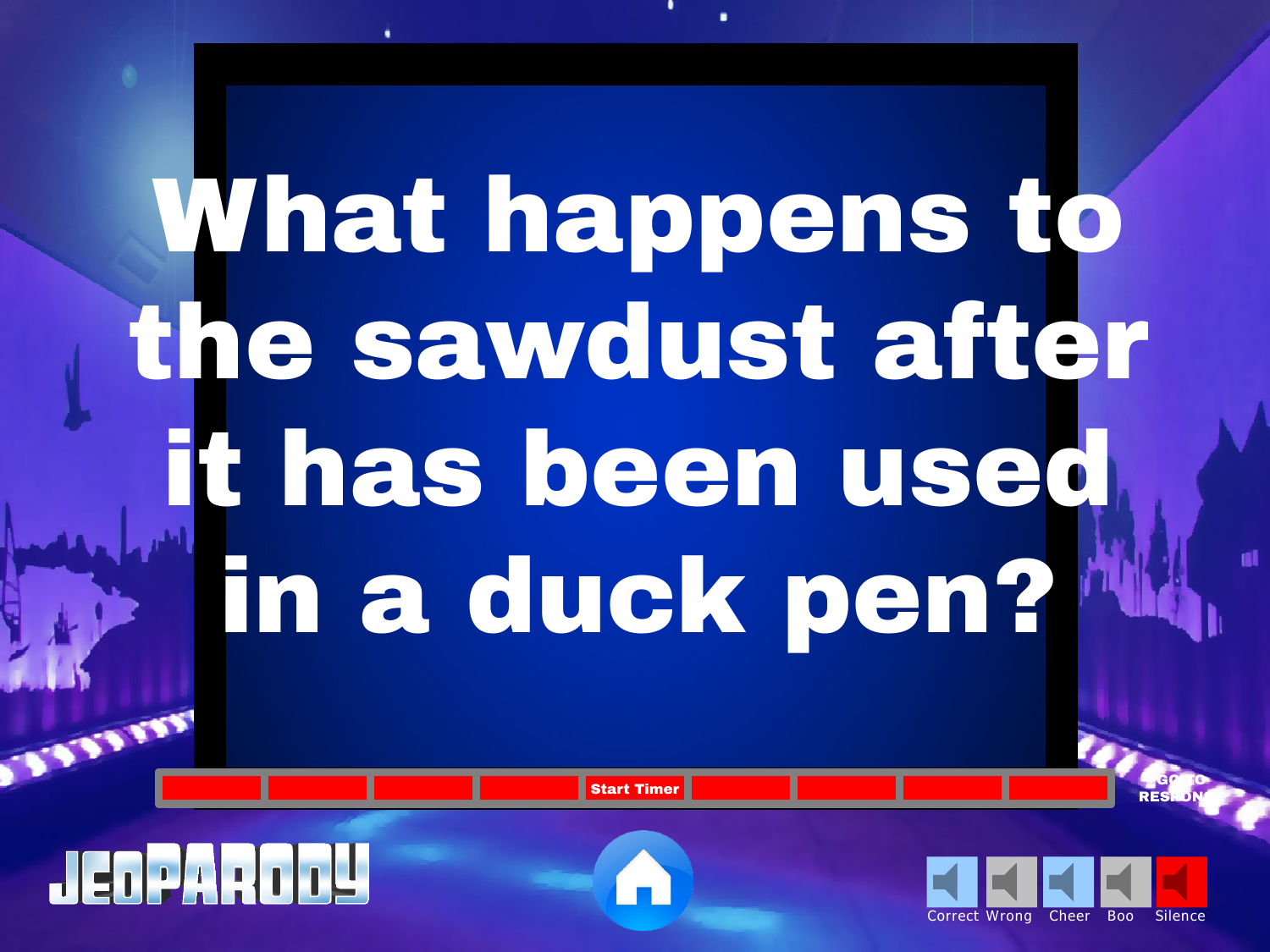

What happens to the sawdust after it has been used in a duck pen?